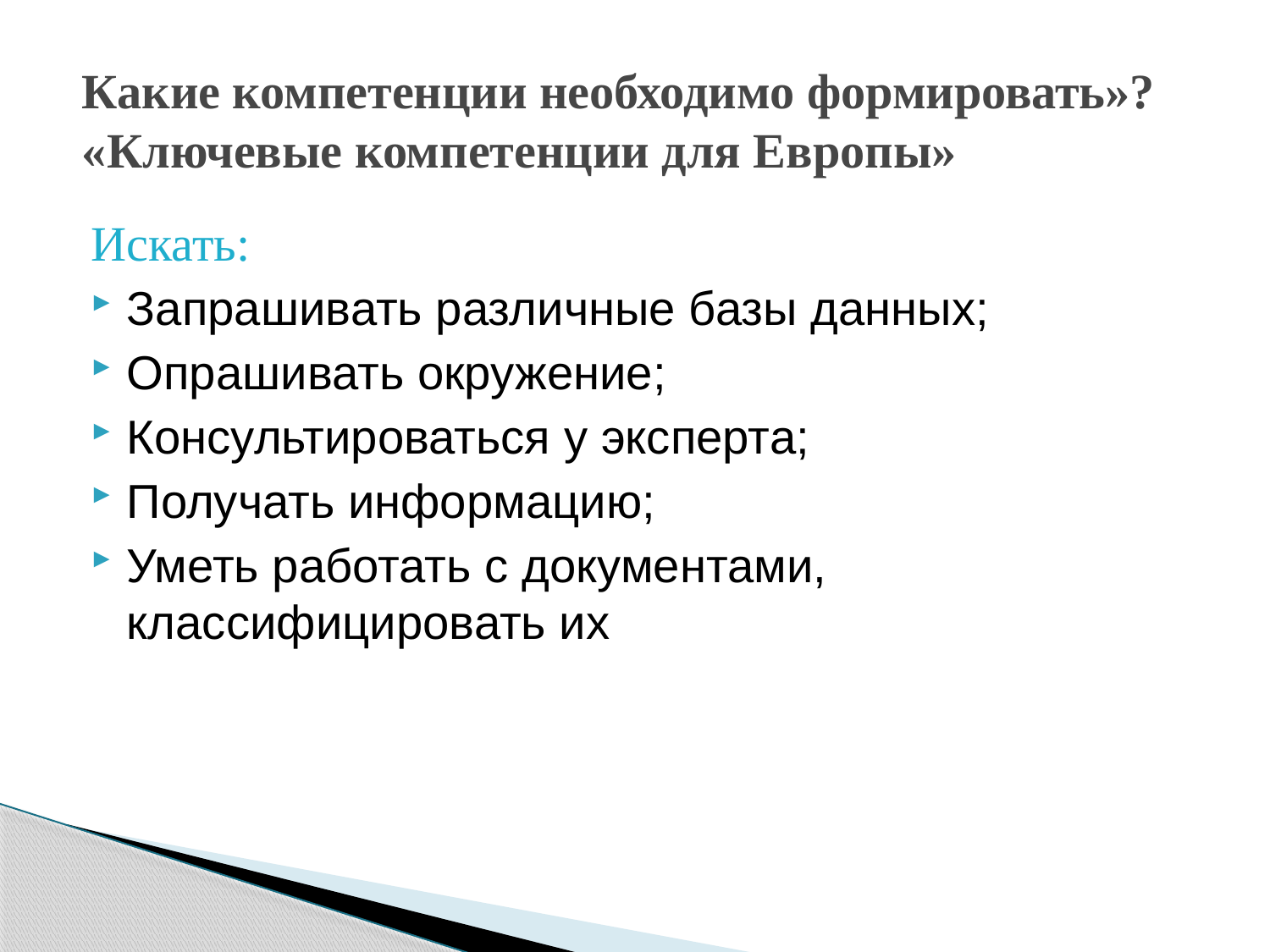

# Какие компетенции необходимо формировать»? «Ключевые компетенции для Европы»
Искать:
Запрашивать различные базы данных;
Опрашивать окружение;
Консультироваться у эксперта;
Получать информацию;
Уметь работать с документами, классифицировать их